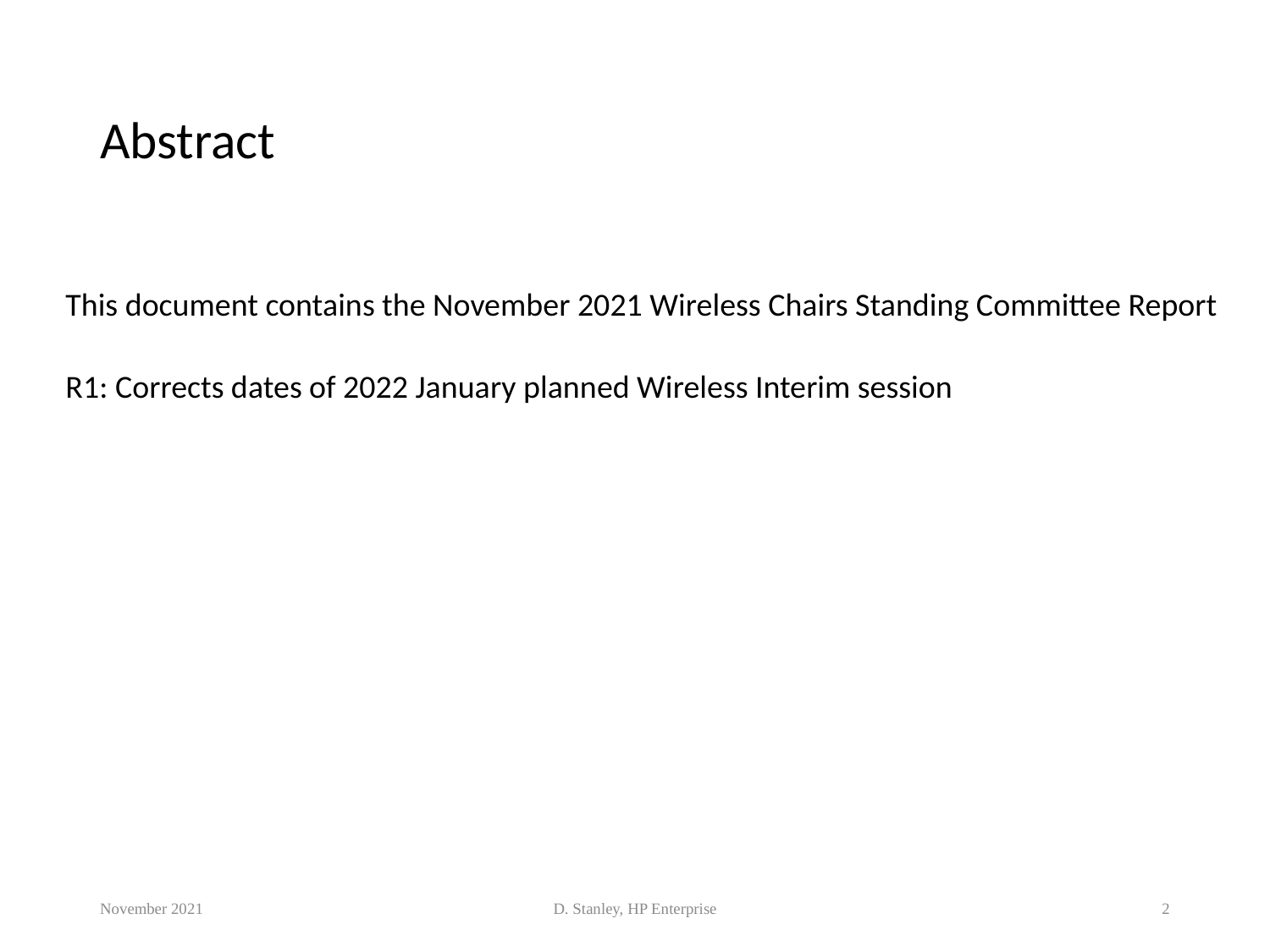

# Abstract
This document contains the November 2021 Wireless Chairs Standing Committee Report

R1: Corrects dates of 2022 January planned Wireless Interim session

November 2021
D. Stanley, HP Enterprise
2